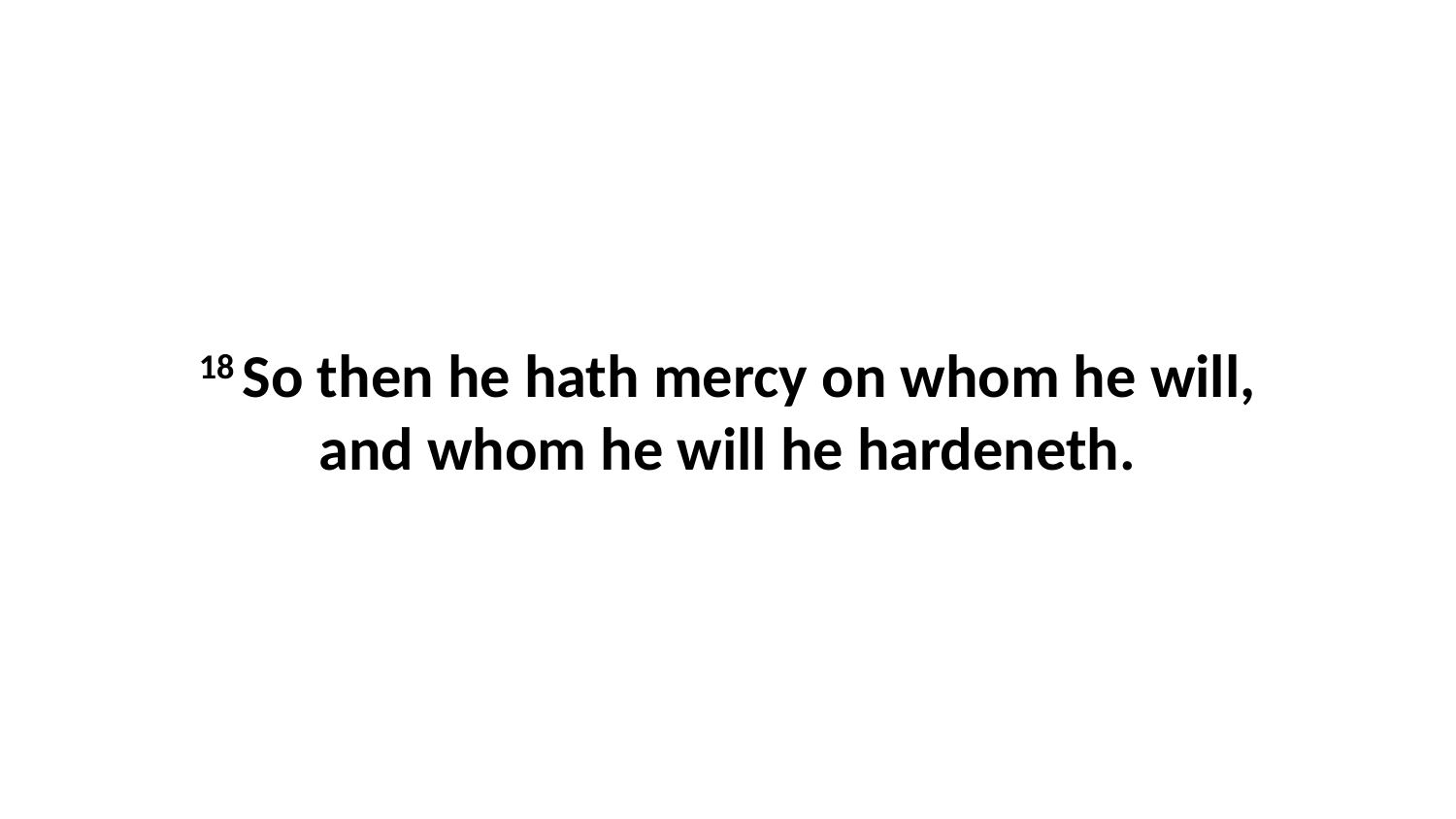

18 So then he hath mercy on whom he will, and whom he will he hardeneth.